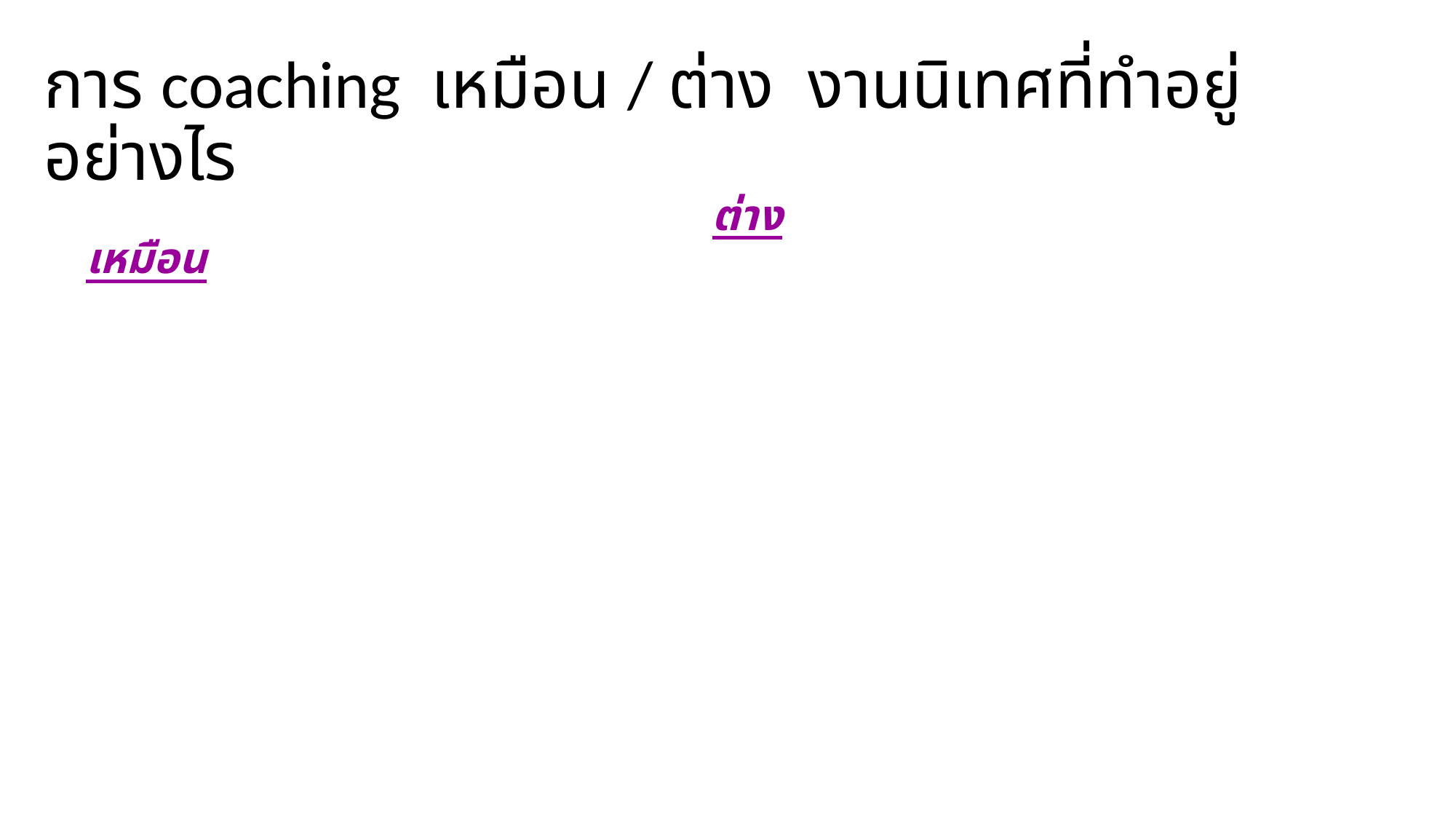

# การ coaching  เหมือน / ต่าง  งานนิเทศที่ทำอยู่ อย่างไร
ต่าง
เหมือน